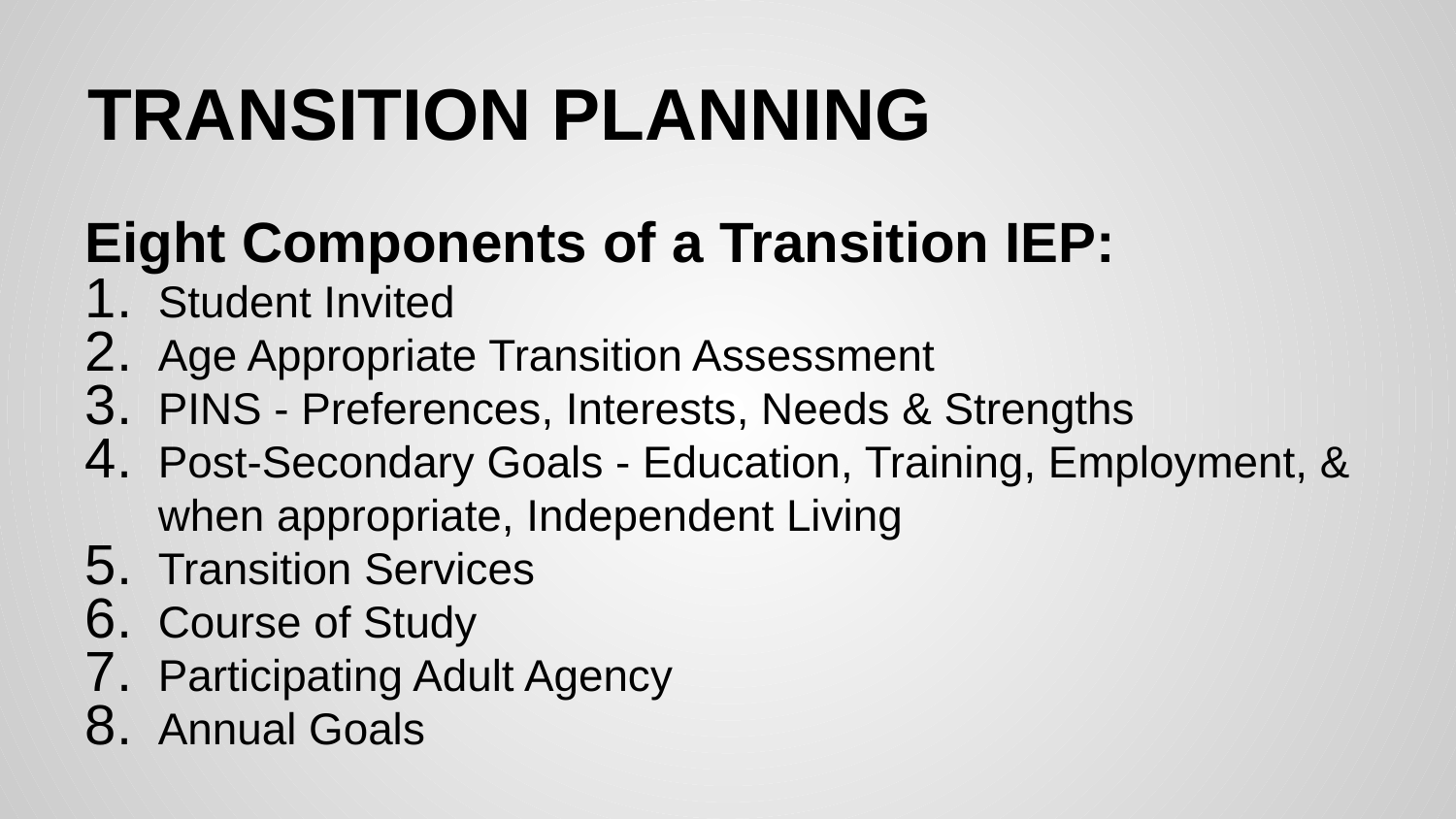

# TRANSITION PLANNING
Eight Components of a Transition IEP:
Student Invited
Age Appropriate Transition Assessment
PINS - Preferences, Interests, Needs & Strengths
Post-Secondary Goals - Education, Training, Employment, & when appropriate, Independent Living
Transition Services
Course of Study
Participating Adult Agency
Annual Goals